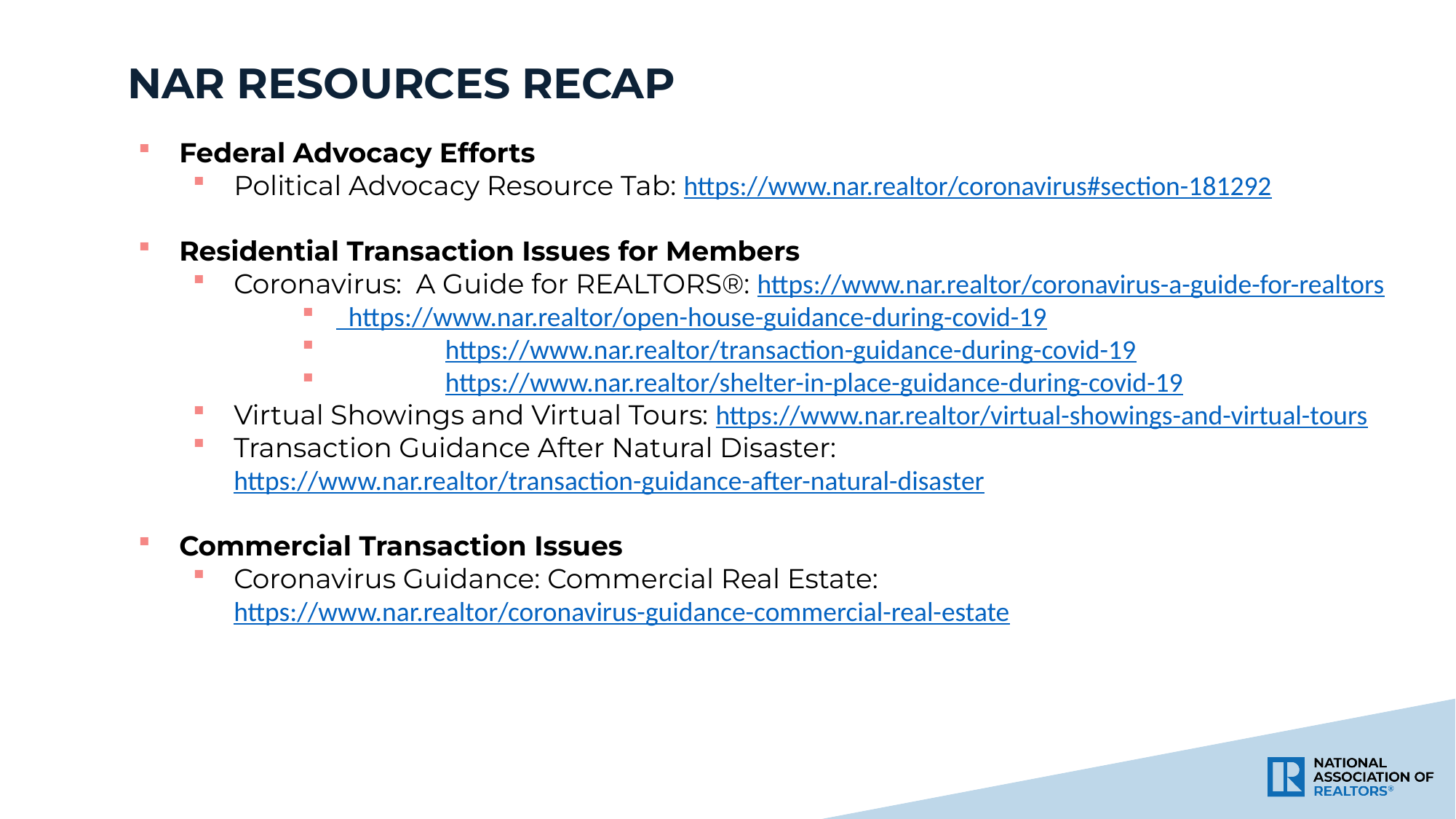

NAR RESOURCES RECAP
Federal Advocacy Efforts
Political Advocacy Resource Tab: https://www.nar.realtor/coronavirus#section-181292

Residential Transaction Issues for Members
Coronavirus:  A Guide for REALTORS®: https://www.nar.realtor/coronavirus-a-guide-for-realtors
  https://www.nar.realtor/open-house-guidance-during-covid-19
	https://www.nar.realtor/transaction-guidance-during-covid-19
	https://www.nar.realtor/shelter-in-place-guidance-during-covid-19
Virtual Showings and Virtual Tours: https://www.nar.realtor/virtual-showings-and-virtual-tours
Transaction Guidance After Natural Disaster: https://www.nar.realtor/transaction-guidance-after-natural-disaster

Commercial Transaction Issues
Coronavirus Guidance: Commercial Real Estate: https://www.nar.realtor/coronavirus-guidance-commercial-real-estate